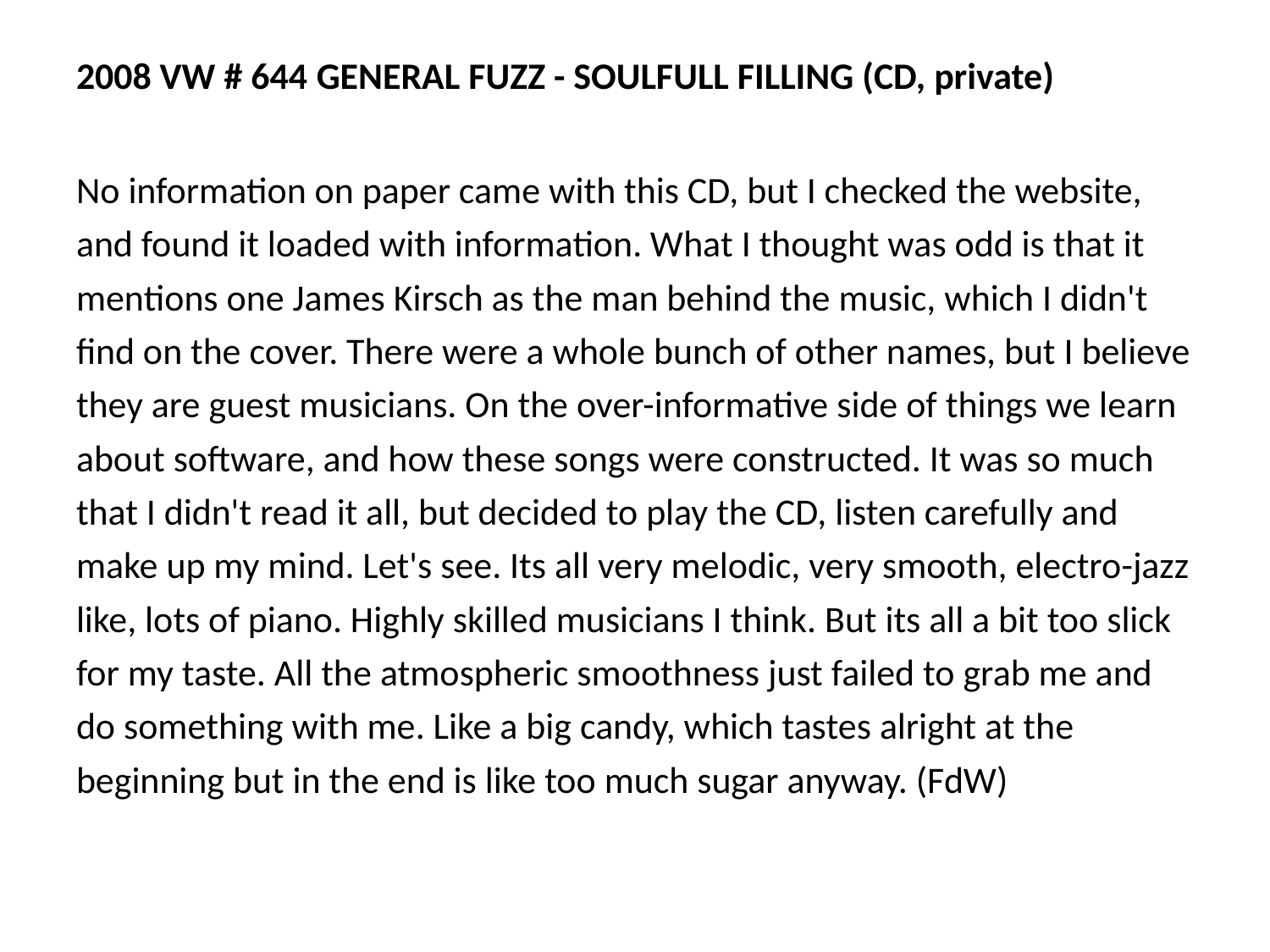

2008 VW # 644 GENERAL FUZZ - SOULFULL FILLING (CD, private)
No information on paper came with this CD, but I checked the website, and found it loaded with information. What I thought was odd is that it mentions one James Kirsch as the man behind the music, which I didn't find on the cover. There were a whole bunch of other names, but I believe they are guest musicians. On the over-informative side of things we learn about software, and how these songs were constructed. It was so much that I didn't read it all, but decided to play the CD, listen carefully and make up my mind. Let's see. Its all very melodic, very smooth, electro-jazz like, lots of piano. Highly skilled musicians I think. But its all a bit too slick for my taste. All the atmospheric smoothness just failed to grab me and do something with me. Like a big candy, which tastes alright at the beginning but in the end is like too much sugar anyway. (FdW)